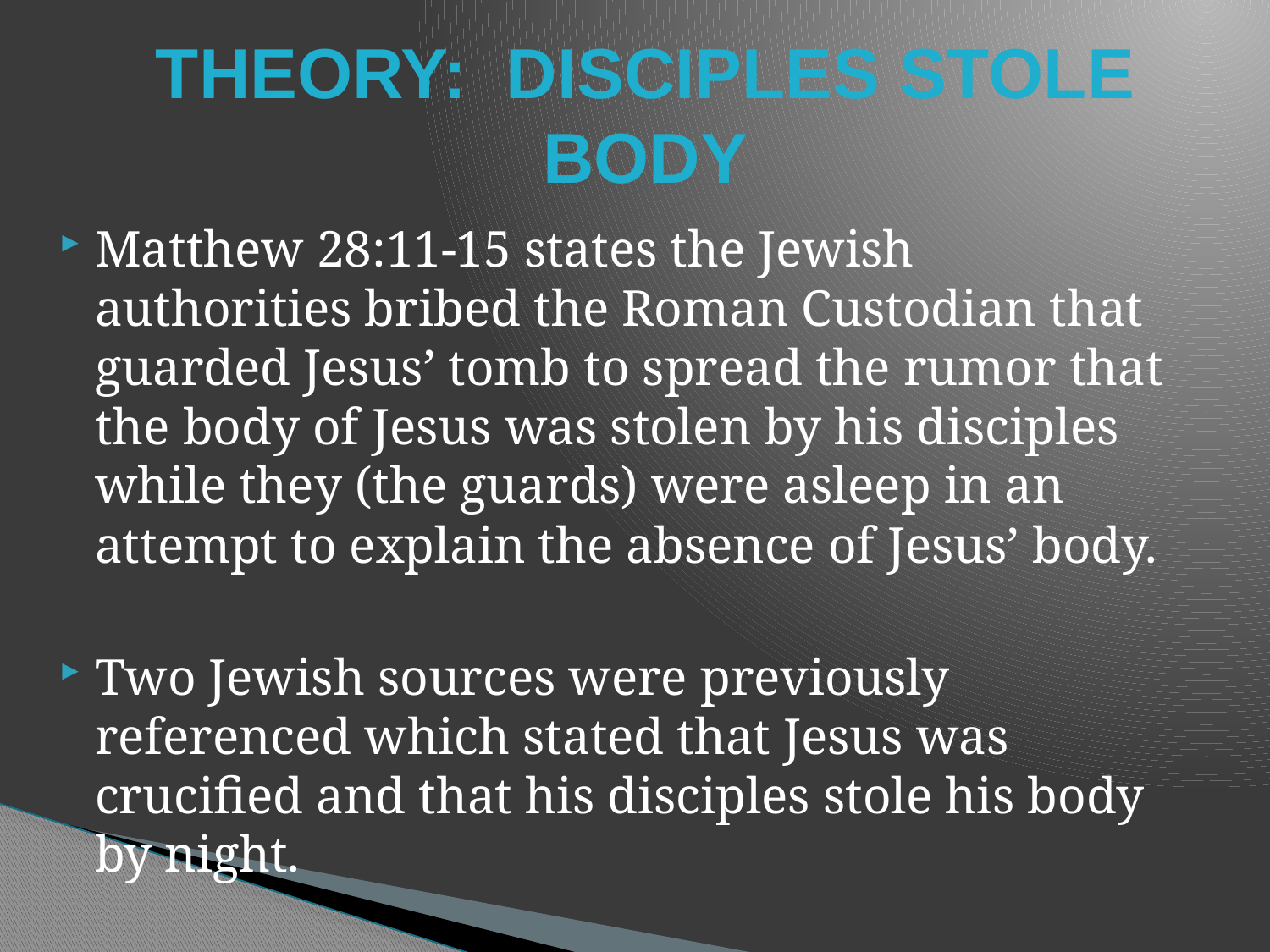

# THEORY:  DISCIPLES STOLE BODY
Matthew 28:11-15 states the Jewish authorities bribed the Roman Custodian that guarded Jesus’ tomb to spread the rumor that the body of Jesus was stolen by his disciples while they (the guards) were asleep in an attempt to explain the absence of Jesus’ body.

Two Jewish sources were previously referenced which stated that Jesus was crucified and that his disciples stole his body by night.